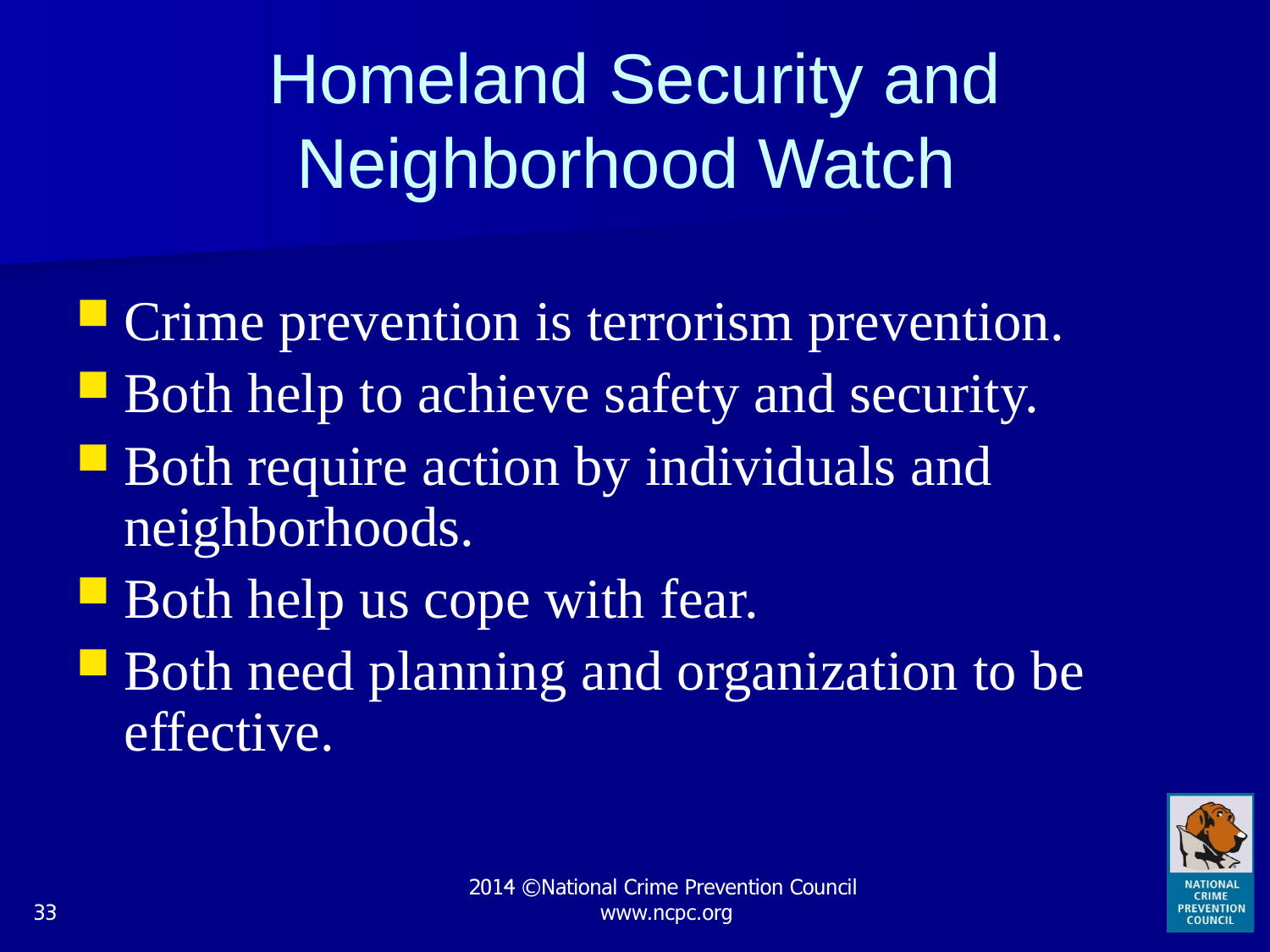

# Homeland Security and Neighborhood Watch
Crime prevention is terrorism prevention.
Both help to achieve safety and security.
Both require action by individuals and neighborhoods.
Both help us cope with fear.
Both need planning and organization to be effective.

33
2014 ©National Crime Prevention Council  www.ncpc.org